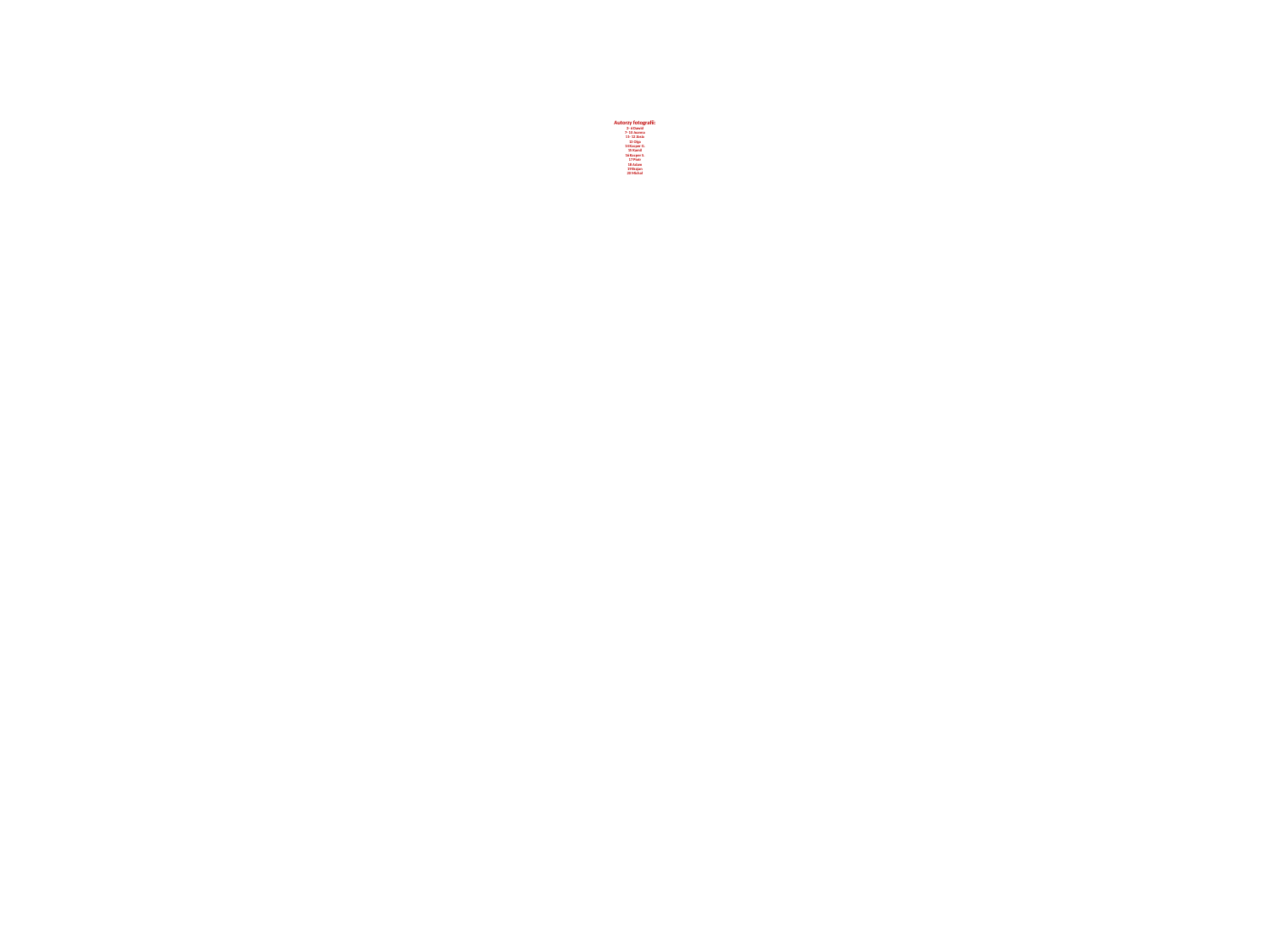

# Autorzy fotografii: 2- 6 Dawid 7- 10 Joanna 11- 12 Zosia 13 Olga 14 Kacper G. 15 Kamil 16 Kacper S. 17 Piotr 18 Adam 19 Brajan 20 Michał